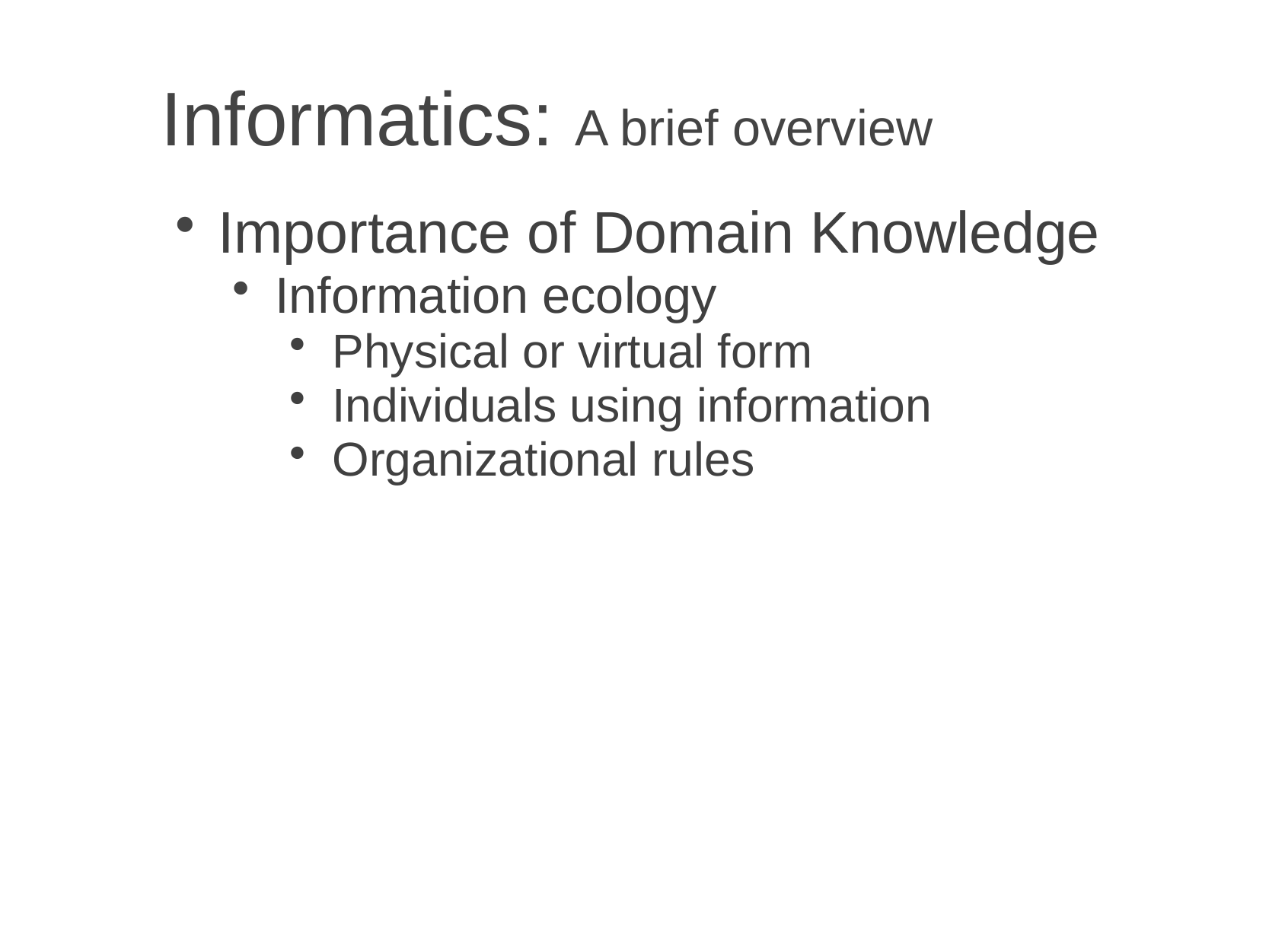

# Informatics: A brief overview
Importance of Domain Knowledge
Information ecology
Physical or virtual form
Individuals using information
Organizational rules